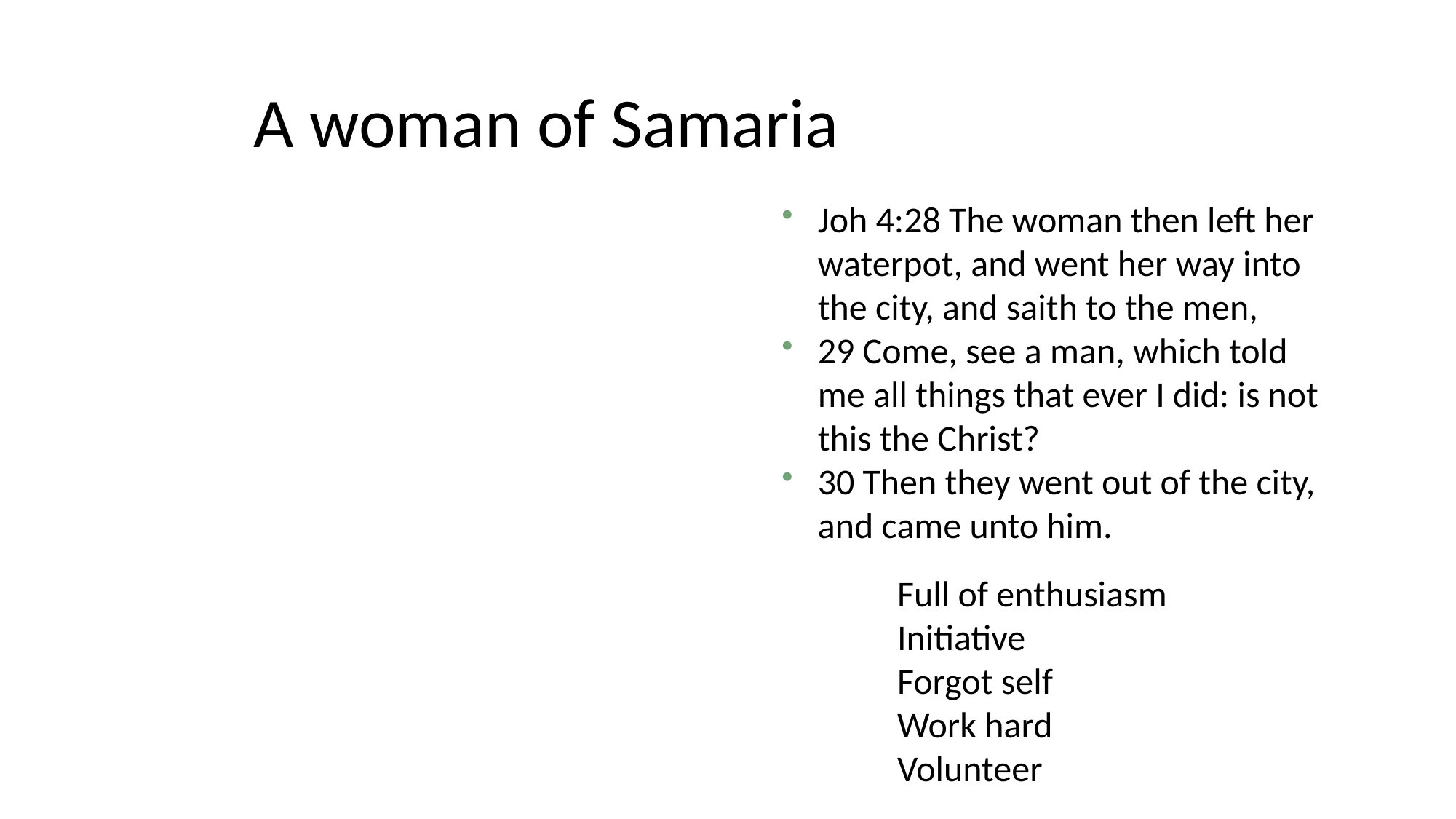

A woman of Samaria
Joh 4:28 The woman then left her waterpot, and went her way into the city, and saith to the men,
29 Come, see a man, which told me all things that ever I did: is not this the Christ?
30 Then they went out of the city, and came unto him.
Full of enthusiasm
Initiative
Forgot self
Work hard
Volunteer